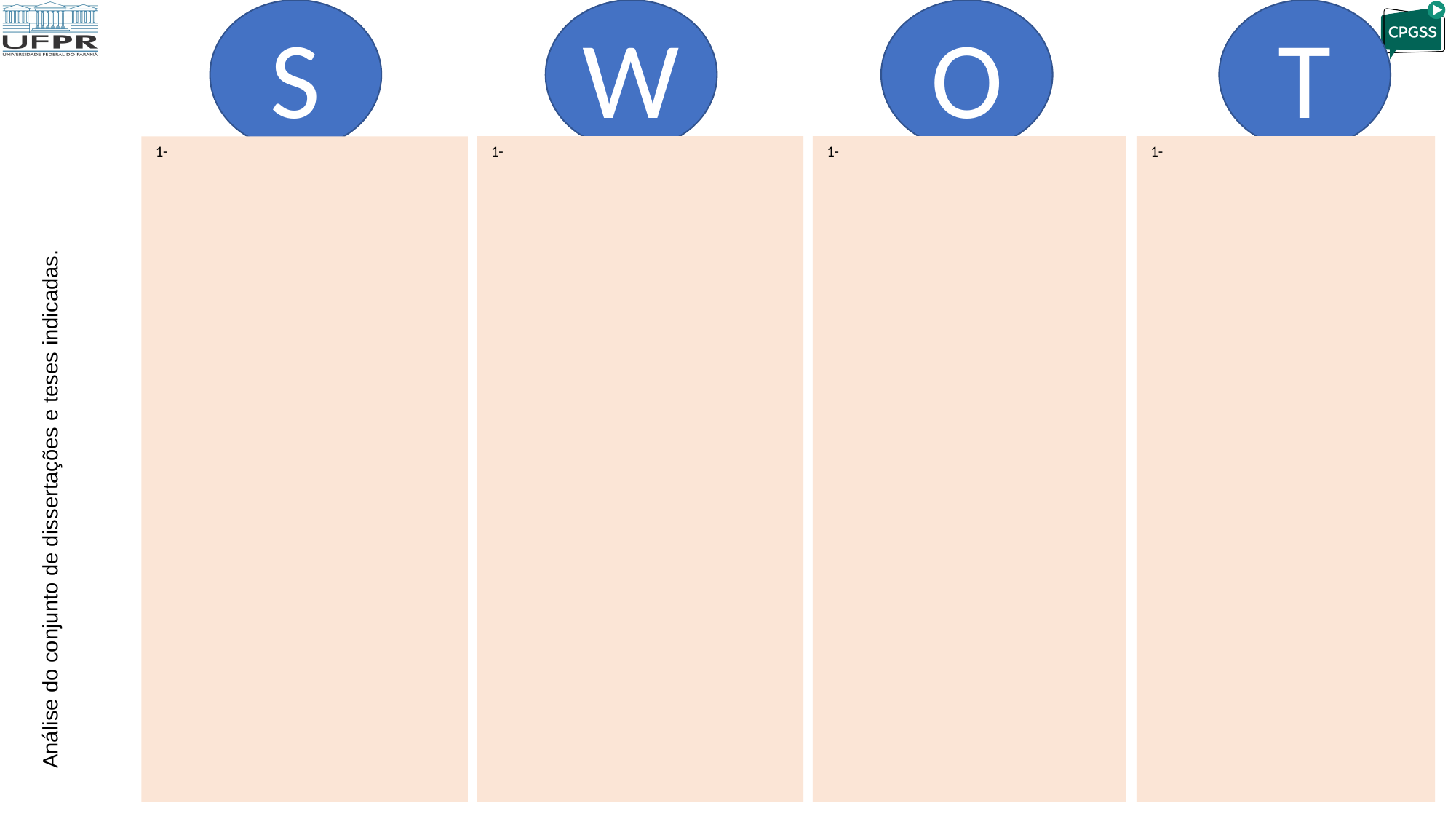

S
W
T
O
Análise do conjunto de dissertações e teses indicadas.
 1-

 1-

 1-

 1-